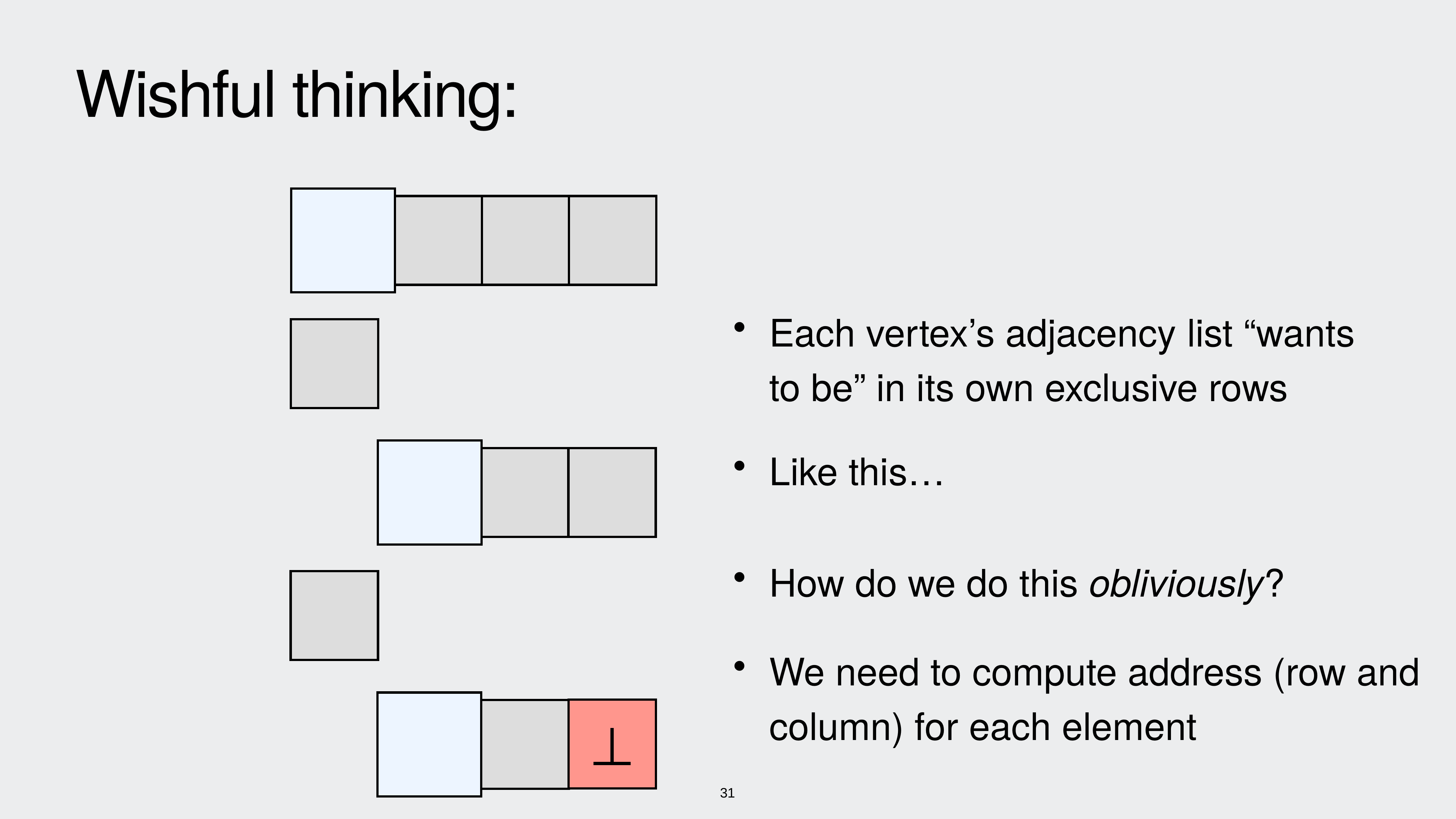

# Wishful thinking:

Each vertex’s adjacency list “wants to be” in its own exclusive rows

Like this…

How do we do this obliviously?
We need to compute address (row and column) for each element

⊥
31